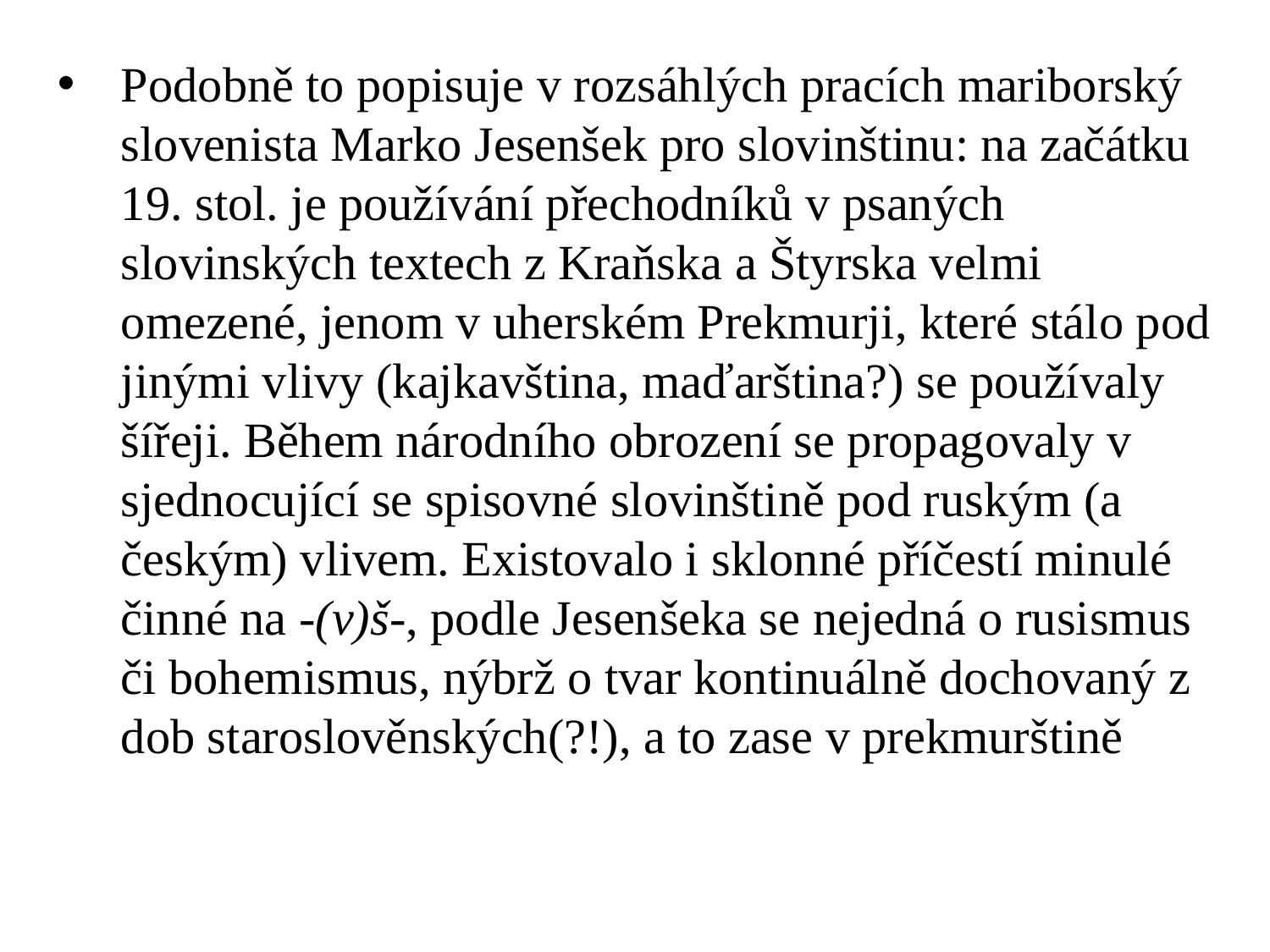

Podobně to popisuje v rozsáhlých pracích mariborský slovenista Marko Jesenšek pro slovinštinu: na začátku 19. stol. je používání přechodníků v psaných slovinských textech z Kraňska a Štyrska velmi omezené, jenom v uherském Prekmurji, které stálo pod jinými vlivy (kajkavština, maďarština?) se používaly šířeji. Během národního obrození se propagovaly v sjednocující se spisovné slovinštině pod ruským (a českým) vlivem. Existovalo i sklonné příčestí minulé činné na -(v)š-, podle Jesenšeka se nejedná o rusismus či bohemismus, nýbrž o tvar kontinuálně dochovaný z dob staroslověnských(?!), a to zase v prekmurštině